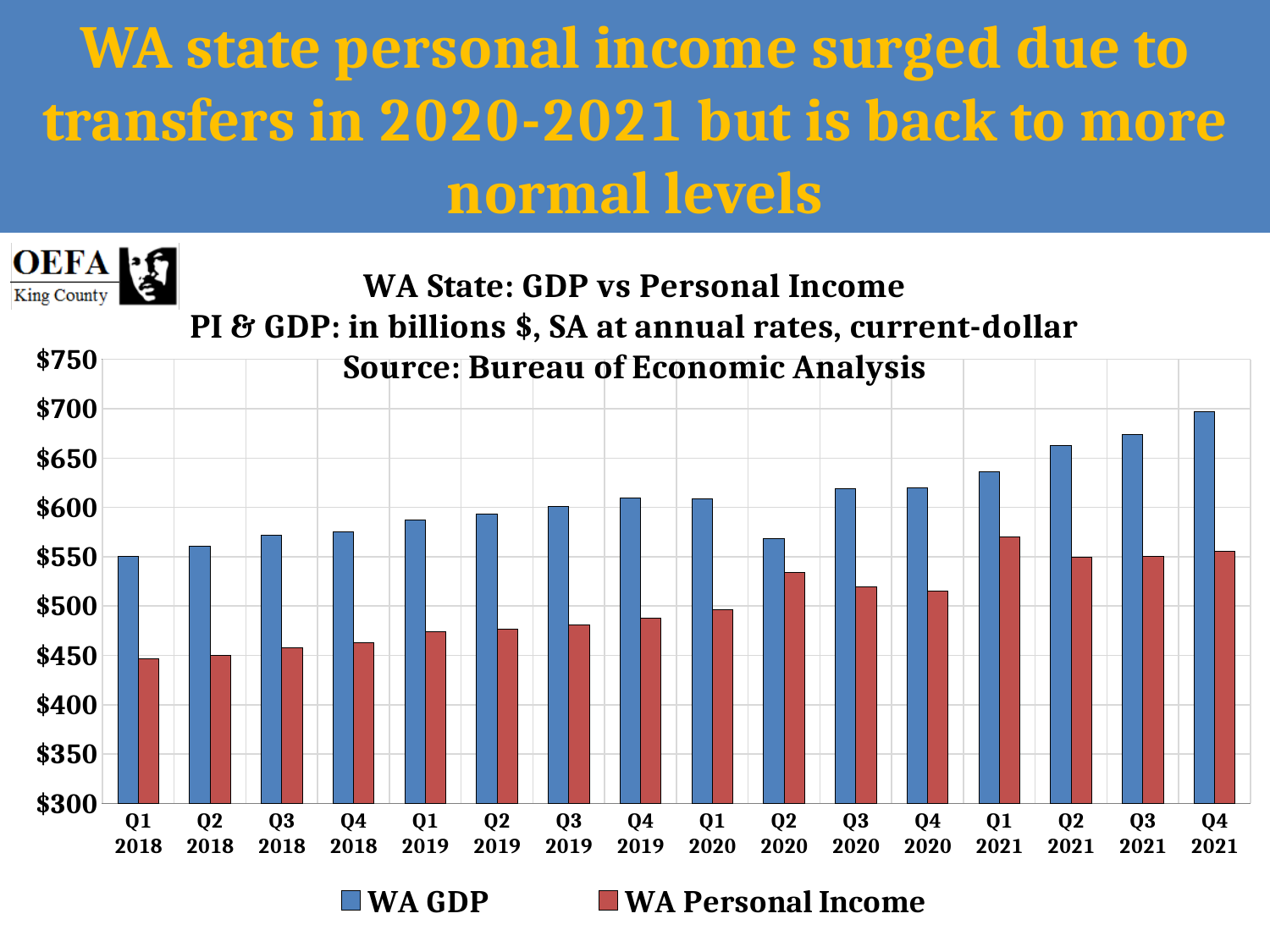

WA state personal income surged due to transfers in 2020-2021 but is back to more normal levels

### Chart: WA State: GDP vs Personal Income PI & GDP: in billions $, SA at annual rates, current-dollar Source: Bureau of Economic Analysis

| Category |  |  |
|---|---|---|
| Q1 2018 | 550.6235 | 446.409 |
| Q2 2018 | 560.826 | 449.8891 |
| Q3 2018 | 571.3943 | 457.99159999999995 |
| Q4 2018 | 575.0790999999999 | 462.7383 |
| Q1 2019 | 587.4986 | 473.5216 |
| Q2 2019 | 592.8645 | 476.8211 |
| Q3 2019 | 601.3008000000001 | 481.0181 |
| Q4 2019 | 609.8311 | 488.0027 |
| Q1 2020 | 609.0260999999999 | 496.6694 |
| Q2 2020 | 568.7163 | 533.7345 |
| Q3 2020 | 619.1966 | 519.8357 |
| Q4 2020 | 620.0762 | 515.5248 |
| Q1 2021 | 636.3468 | 569.7862 |
| Q2 2021 | 663.1209 | 549.5495 |
| Q3 2021 | 674.0911 | 550.3053000000001 |
| Q4 2021 | 696.7483000000001 | 555.666 |